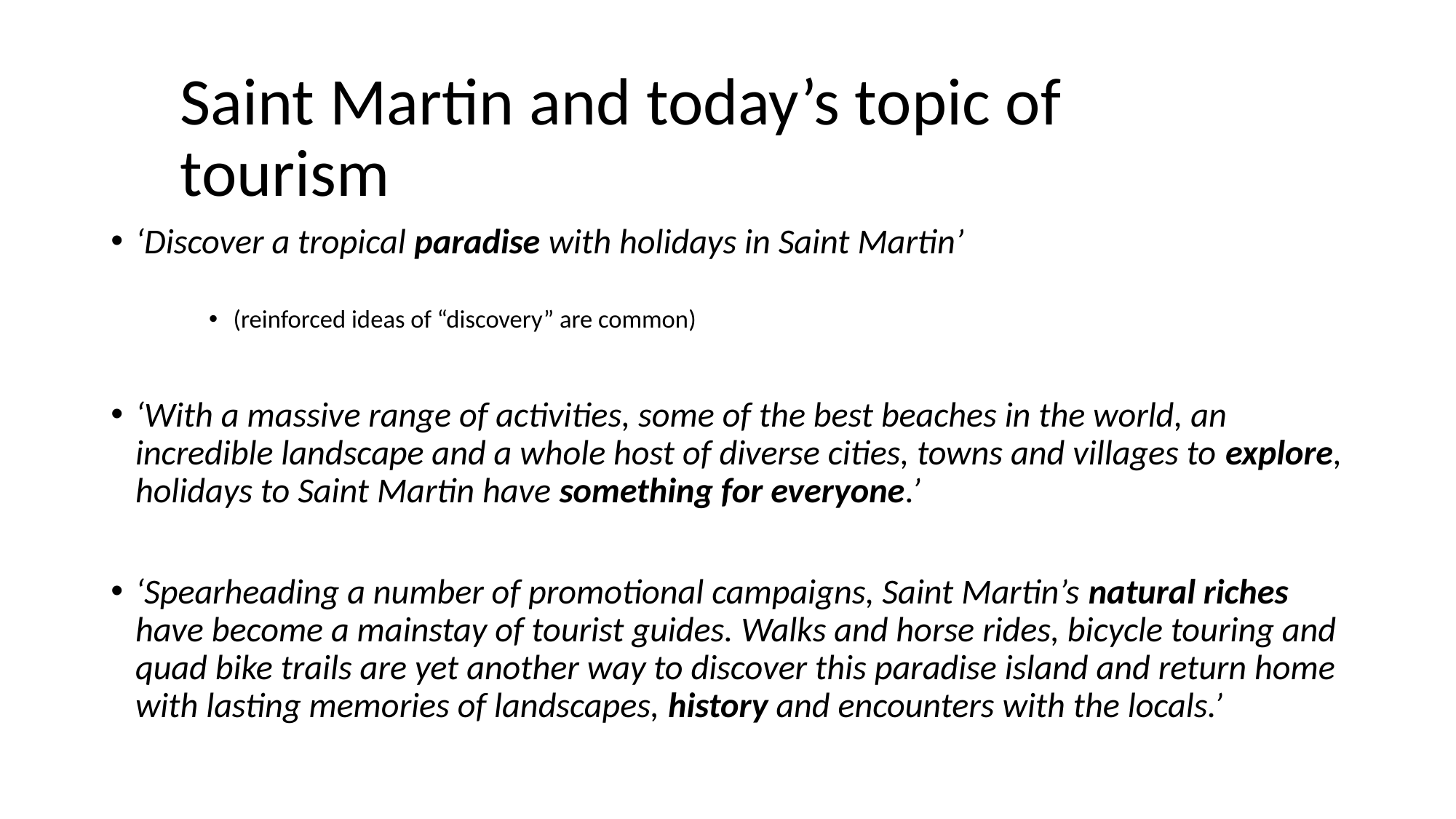

# Saint Martin and today’s topic of tourism
‘Discover a tropical paradise with holidays in Saint Martin’

(reinforced ideas of “discovery” are common)

‘With a massive range of activities, some of the best beaches in the world, an incredible landscape and a whole host of diverse cities, towns and villages to explore, holidays to Saint Martin have something for everyone.’

‘Spearheading a number of promotional campaigns, Saint Martin’s natural riches have become a mainstay of tourist guides. Walks and horse rides, bicycle touring and quad bike trails are yet another way to discover this paradise island and return home with lasting memories of landscapes, history and encounters with the locals.’